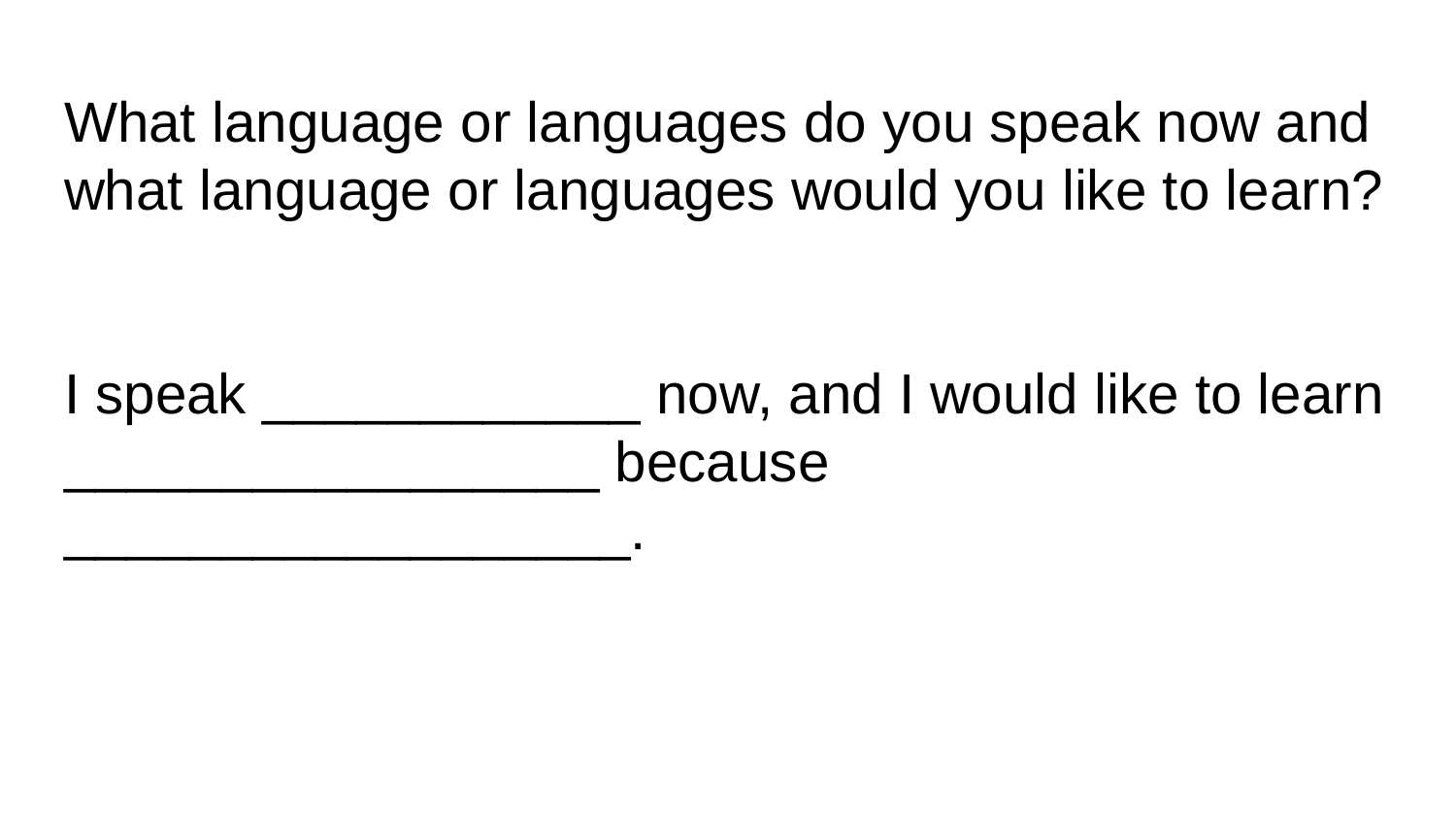

# What language or languages do you speak now and what language or languages would you like to learn?

I speak ____________ now, and I would like to learn _________________ because __________________.